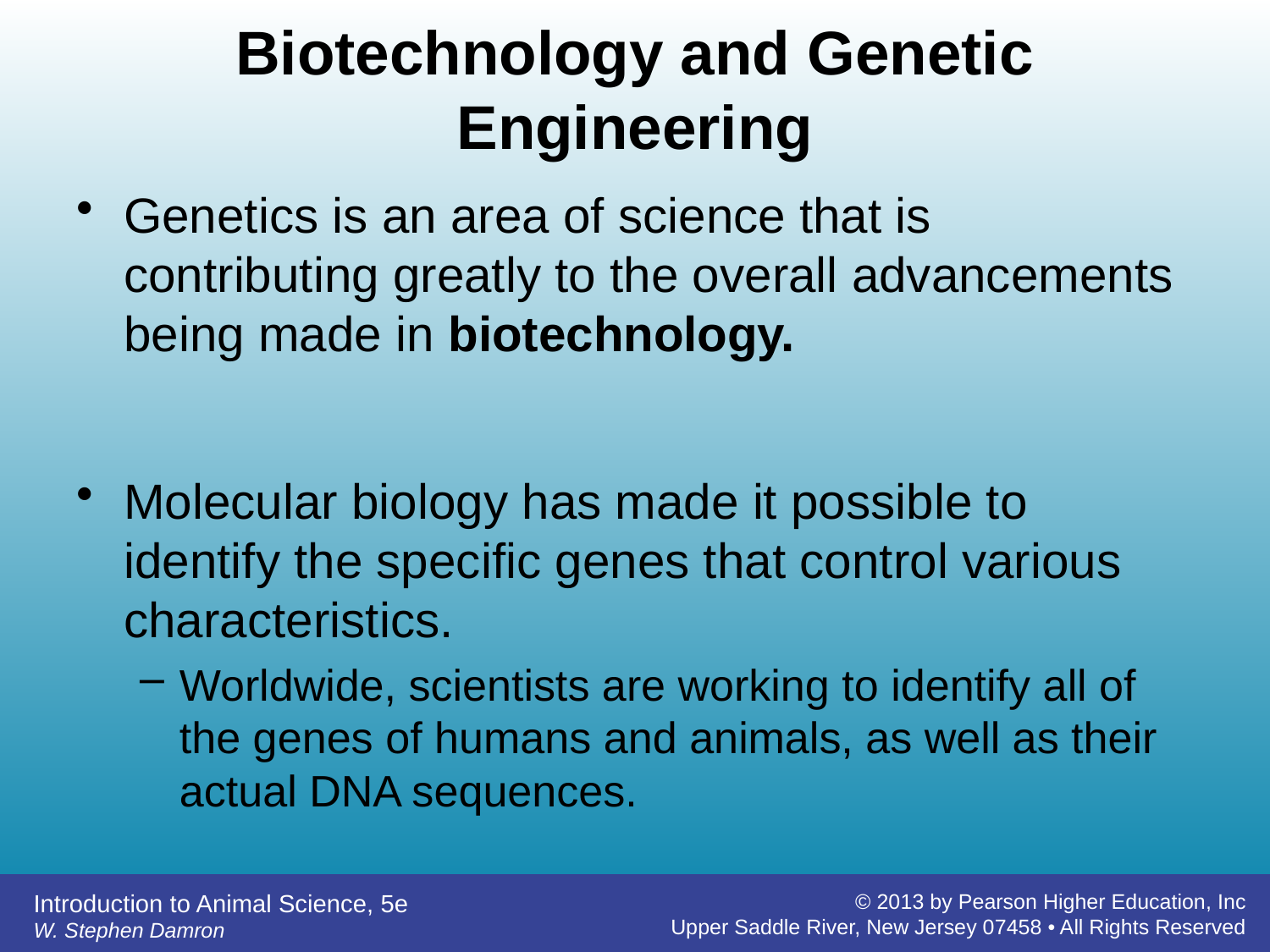

# Biotechnology and Genetic Engineering
Genetics is an area of science that is contributing greatly to the overall advancements being made in biotechnology.

Molecular biology has made it possible to identify the specific genes that control various characteristics.
Worldwide, scientists are working to identify all of the genes of humans and animals, as well as their actual DNA sequences.